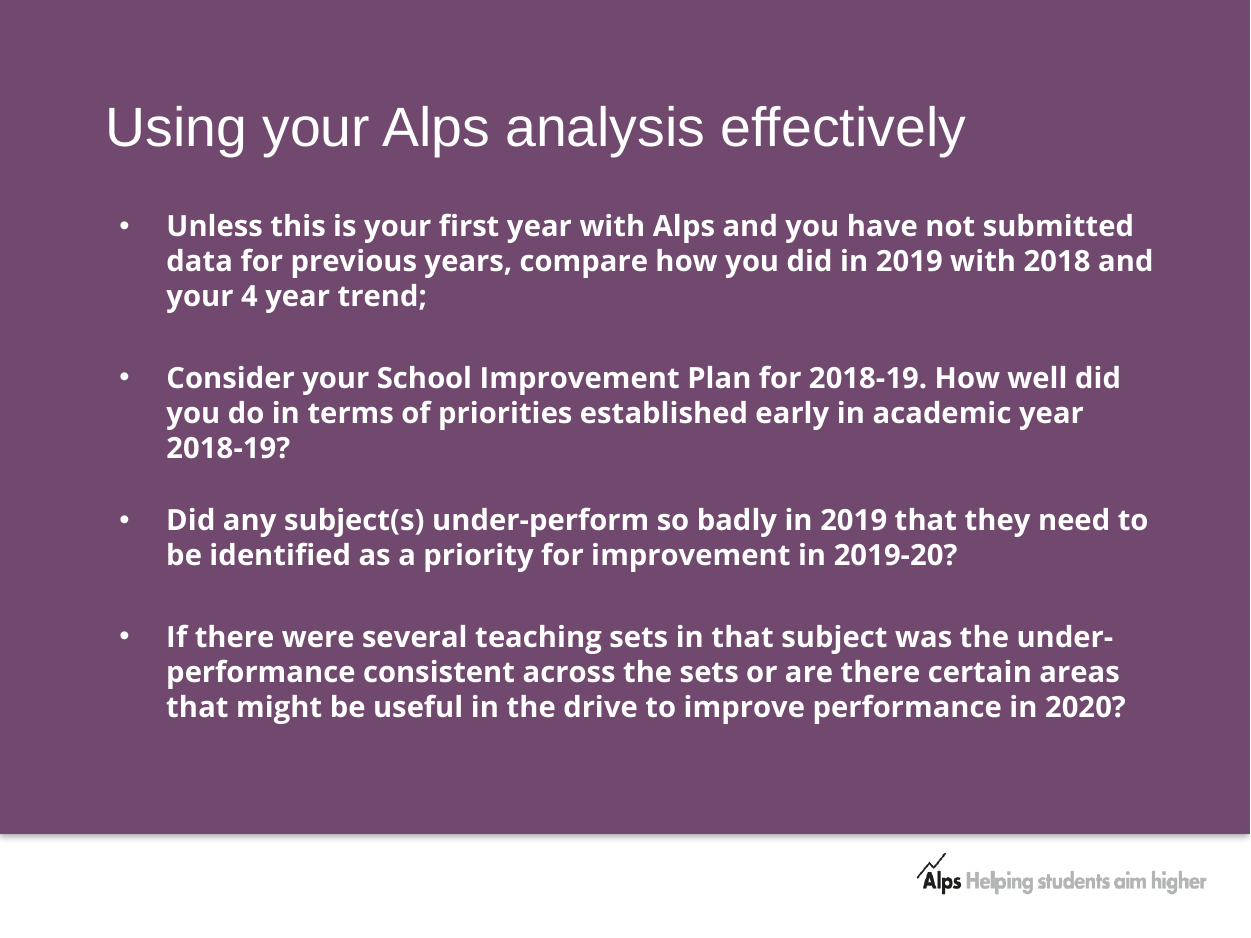

Using your Alps analysis effectively

Unless this is your first year with Alps and you have not submitted data for previous years, compare how you did in 2019 with 2018 and your 4 year trend;

Consider your School Improvement Plan for 2018-19. How well did you do in terms of priorities established early in academic year 2018-19?

Did any subject(s) under-perform so badly in 2019 that they need to be identified as a priority for improvement in 2019-20?

If there were several teaching sets in that subject was the under-performance consistent across the sets or are there certain areas that might be useful in the drive to improve performance in 2020?